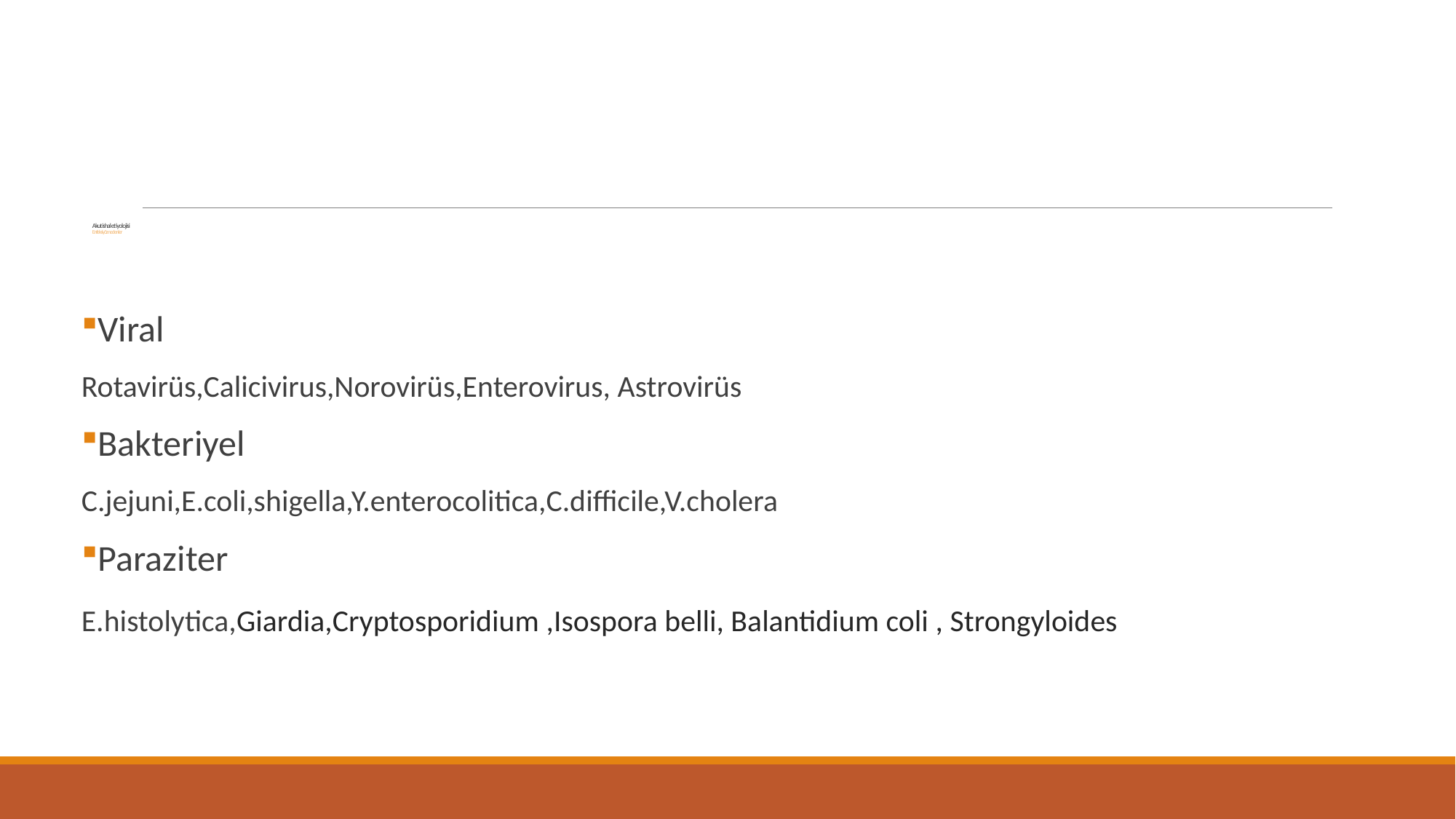

# Akut ishal etiyolojisi Enfeksiyöz nedenler

Viral
Rotavirüs,Calicivirus,Norovirüs,Enterovirus, Astrovirüs
Bakteriyel
C.jejuni,E.coli,shigella,Y.enterocolitica,C.difficile,V.cholera
Paraziter
E.histolytica,Giardia,Cryptosporidium ,Isospora belli, Balantidium coli , Strongyloides